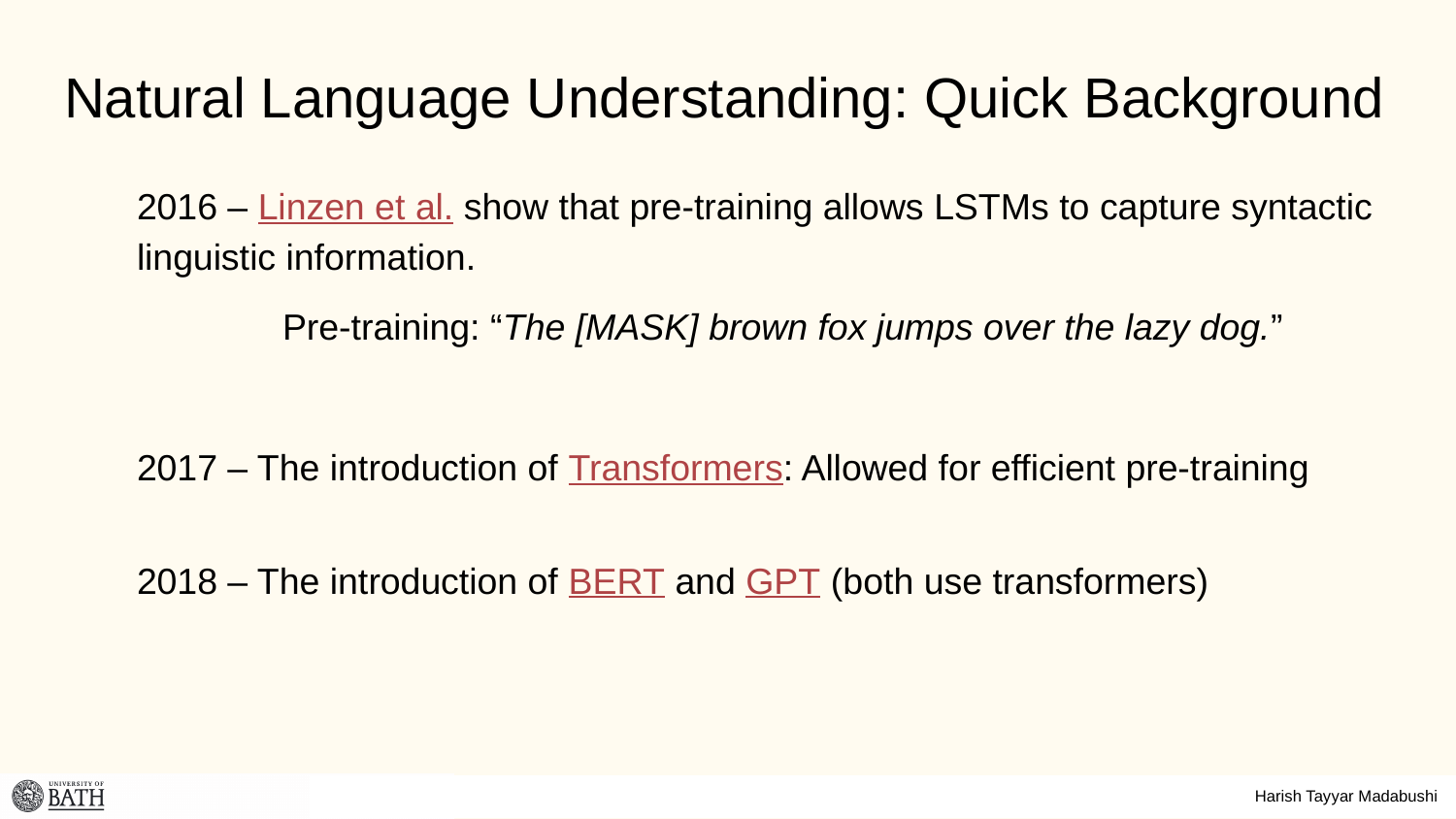

# Natural Language Understanding: Quick Background
2016 – Linzen et al. show that pre-training allows LSTMs to capture syntactic linguistic information.
	Pre-training: “The [MASK] brown fox jumps over the lazy dog.”

2017 – The introduction of Transformers: Allowed for efficient pre-training

2018 – The introduction of BERT and GPT (both use transformers)